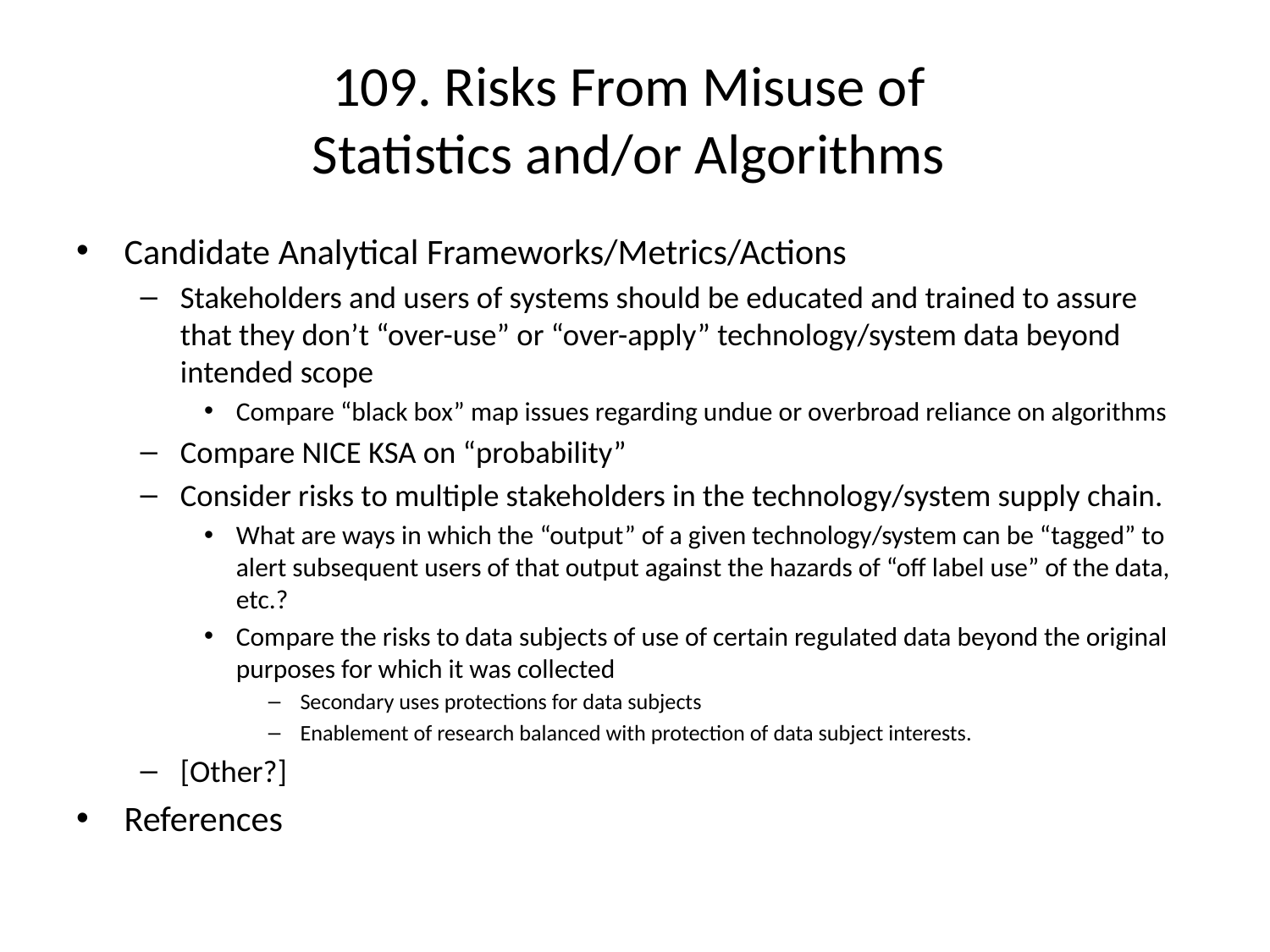

# 109. Risks From Misuse of Statistics and/or Algorithms
Candidate Analytical Frameworks/Metrics/Actions
Stakeholders and users of systems should be educated and trained to assure that they don’t “over-use” or “over-apply” technology/system data beyond intended scope
Compare “black box” map issues regarding undue or overbroad reliance on algorithms
Compare NICE KSA on “probability”
Consider risks to multiple stakeholders in the technology/system supply chain.
What are ways in which the “output” of a given technology/system can be “tagged” to alert subsequent users of that output against the hazards of “off label use” of the data, etc.?
Compare the risks to data subjects of use of certain regulated data beyond the original purposes for which it was collected
Secondary uses protections for data subjects
Enablement of research balanced with protection of data subject interests.
[Other?]
References